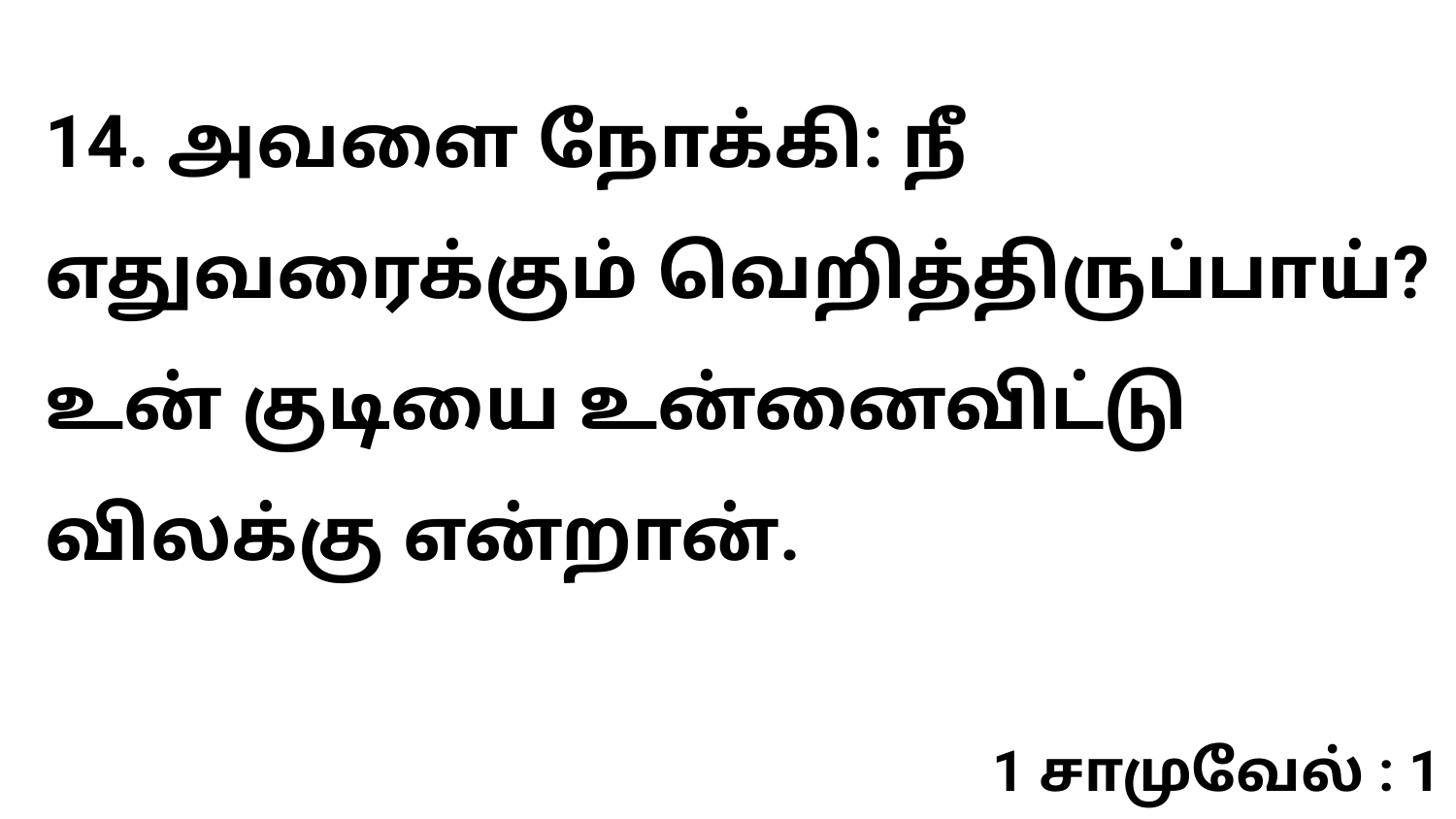

14. அவளை நோக்கி: நீ எதுவரைக்கும் வெறித்திருப்பாய்? உன் குடியை உன்னைவிட்டு விலக்கு என்றான்.
1 சாமுவேல் : 1